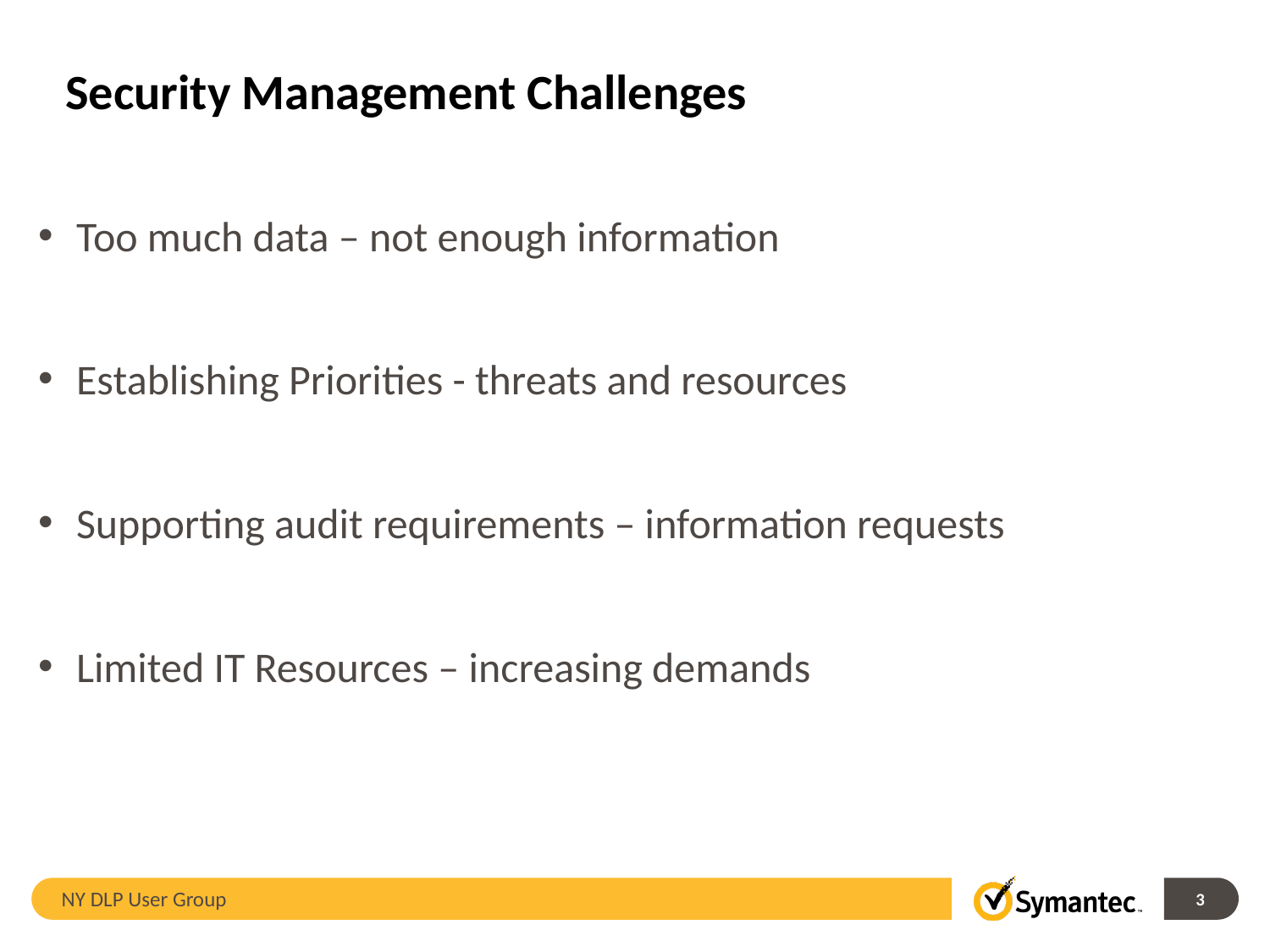

# Security Management Challenges
Too much data – not enough information

Establishing Priorities - threats and resources

Supporting audit requirements – information requests

Limited IT Resources – increasing demands

NY DLP User Group
3